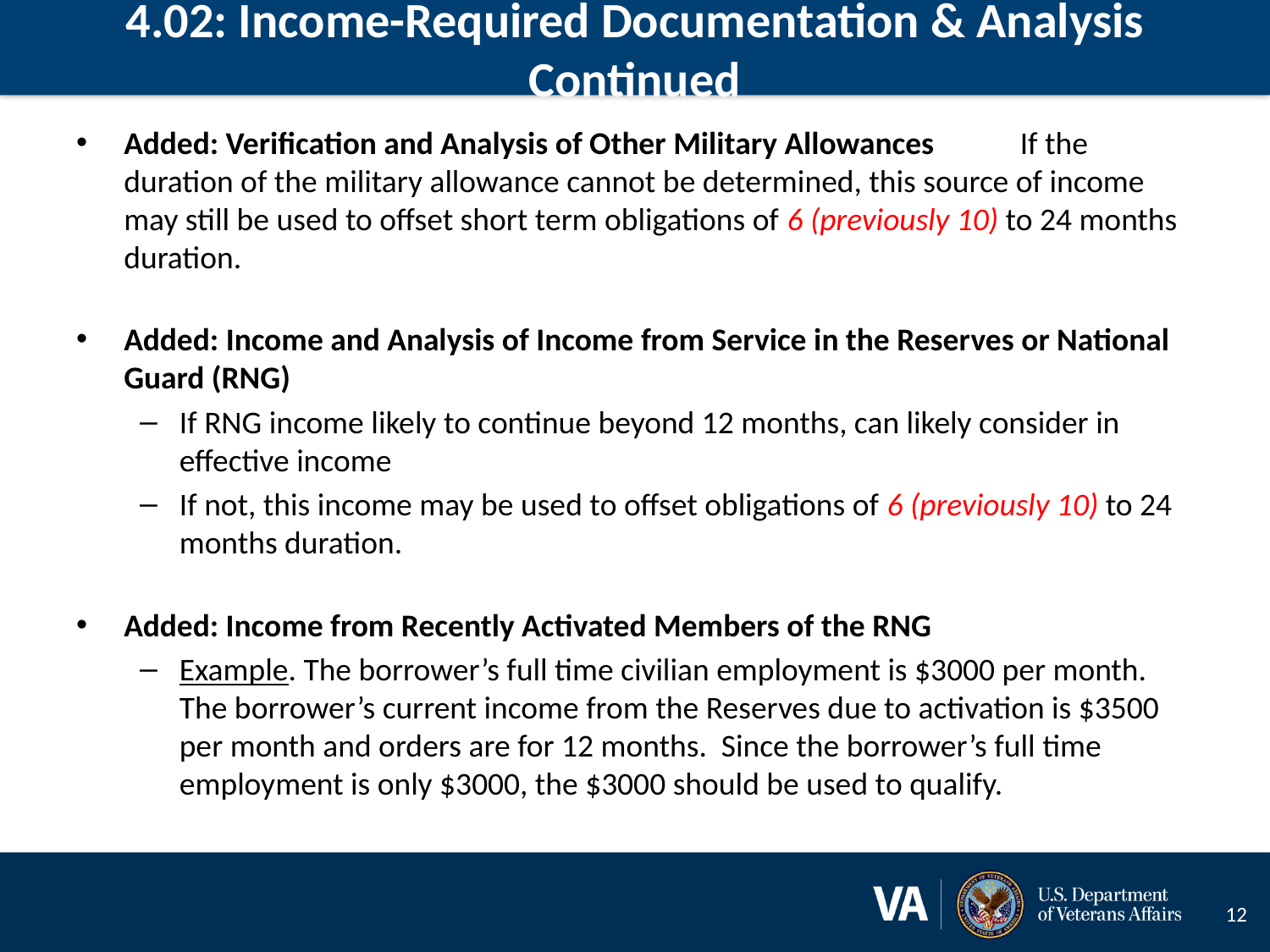

# 4.02: Income-Required Documentation & Analysis Continued
Added: Verification and Analysis of Other Military Allowances	 If the duration of the military allowance cannot be determined, this source of income may still be used to offset short term obligations of 6 (previously 10) to 24 months duration.
Added: Income and Analysis of Income from Service in the Reserves or National Guard (RNG)
If RNG income likely to continue beyond 12 months, can likely consider in effective income
If not, this income may be used to offset obligations of 6 (previously 10) to 24 months duration.
Added: Income from Recently Activated Members of the RNG
Example. The borrower’s full time civilian employment is $3000 per month. The borrower’s current income from the Reserves due to activation is $3500 per month and orders are for 12 months.  Since the borrower’s full time employment is only $3000, the $3000 should be used to qualify.
12